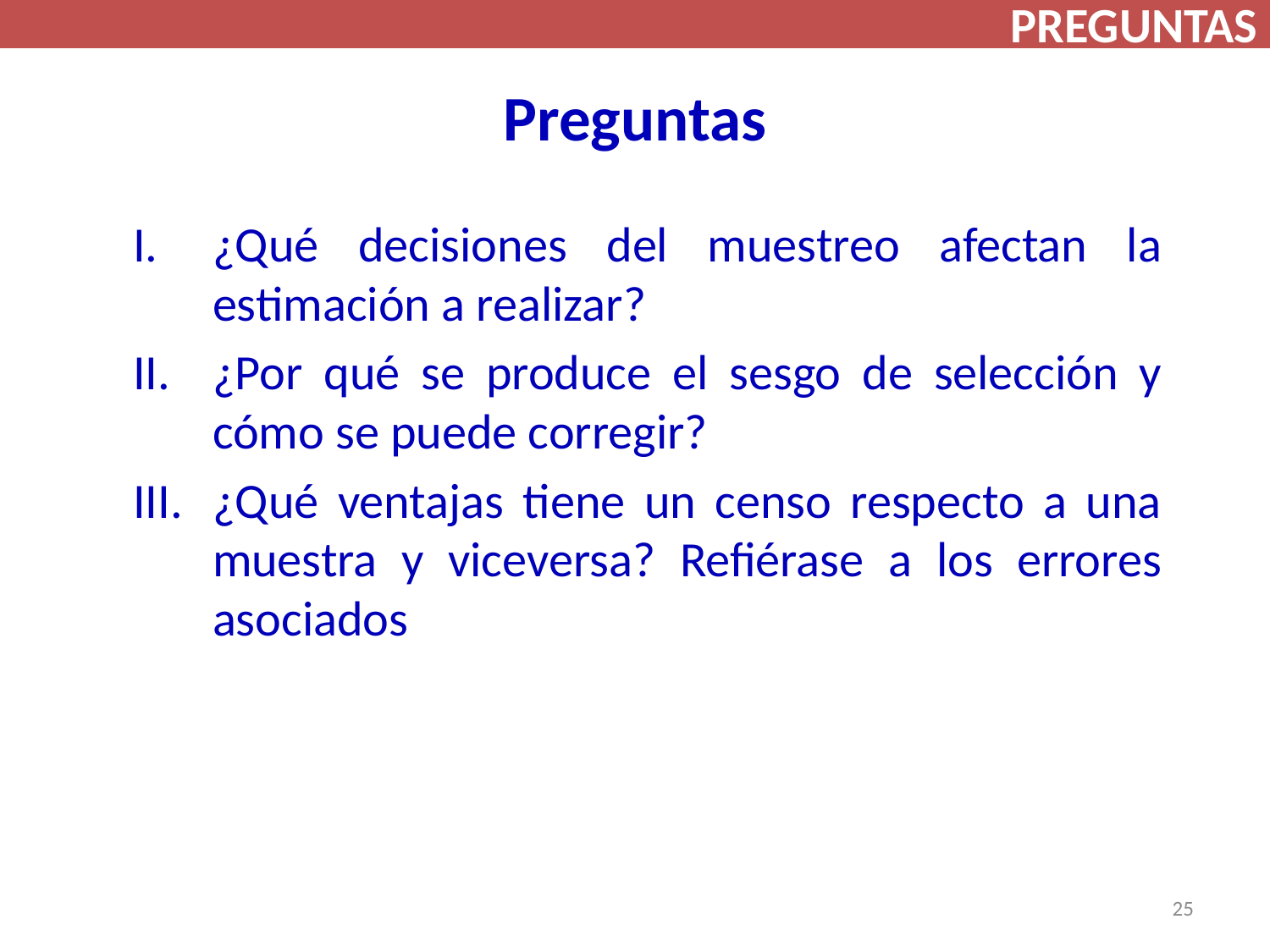

PREGUNTAS
# Preguntas
¿Qué decisiones del muestreo afectan la estimación a realizar?
¿Por qué se produce el sesgo de selección y cómo se puede corregir?
¿Qué ventajas tiene un censo respecto a una muestra y viceversa? Refiérase a los errores asociados

25